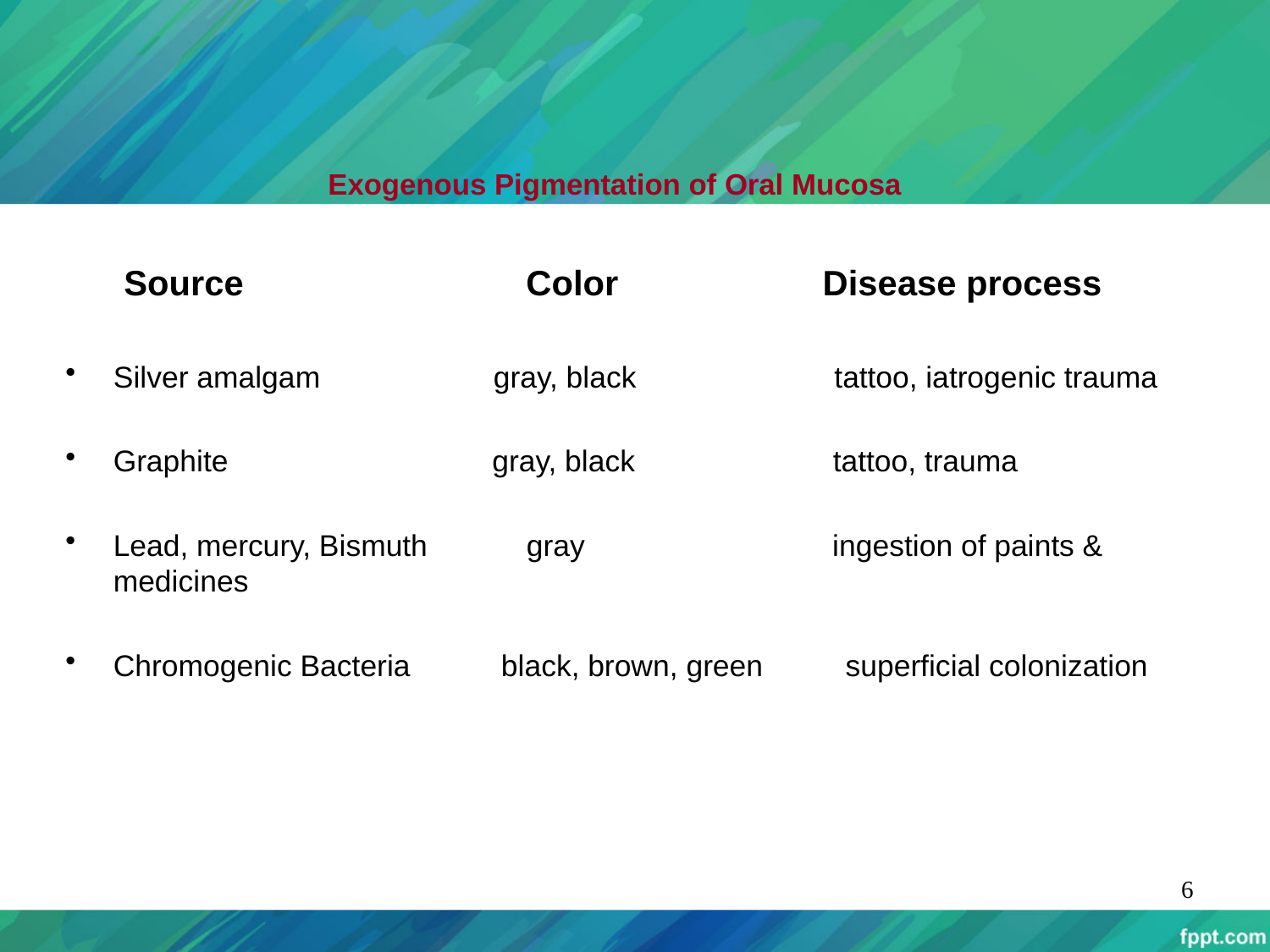

# Exogenous Pigmentation of Oral Mucosa
      Source                             Color                     Disease process

Silver amalgam                     gray, black                        tattoo, iatrogenic trauma

Graphite                                gray, black                        tattoo, trauma

Lead, mercury, Bismuth            gray                              ingestion of paints & medicines

Chromogenic Bacteria           black, brown, green          superficial colonization

6